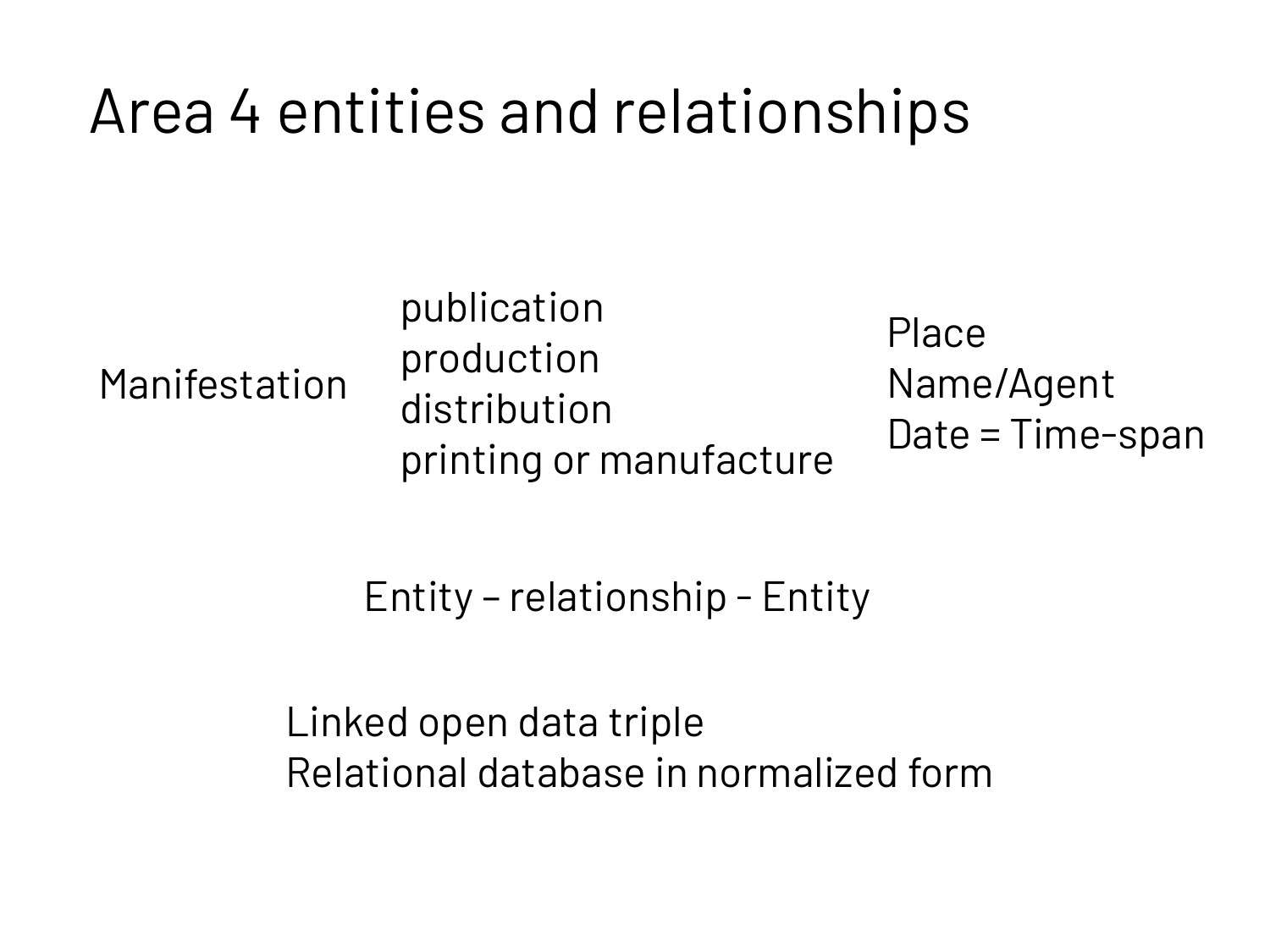

Area 4 entities and relationships
publication
production
distribution
printing or manufacture
Place
Name/Agent
Date = Time-span
Manifestation
Entity – relationship - Entity
Linked open data triple
Relational database in normalized form